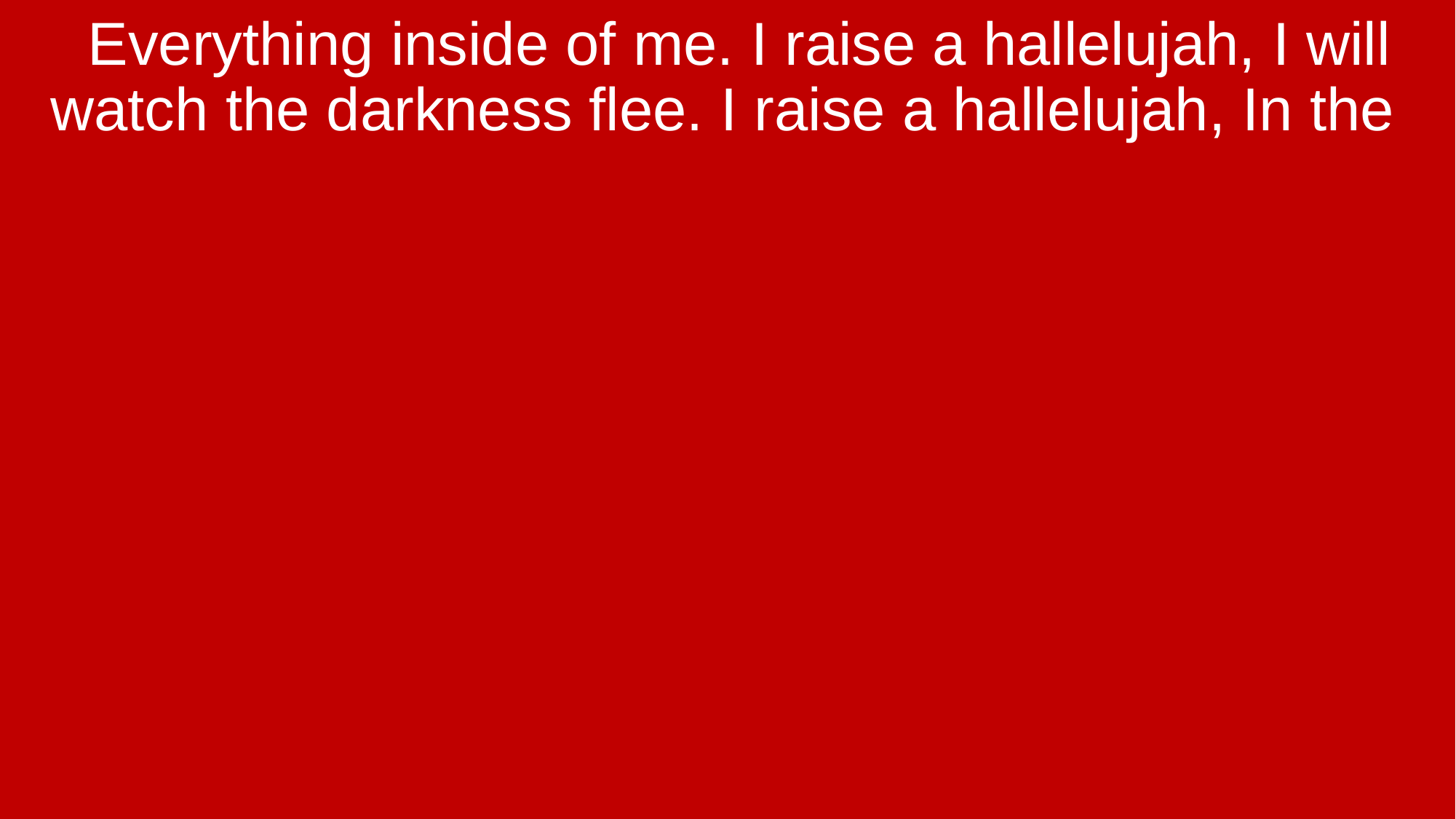

Everything inside of me. I raise a hallelujah, I will watch the darkness flee. I raise a hallelujah, In the